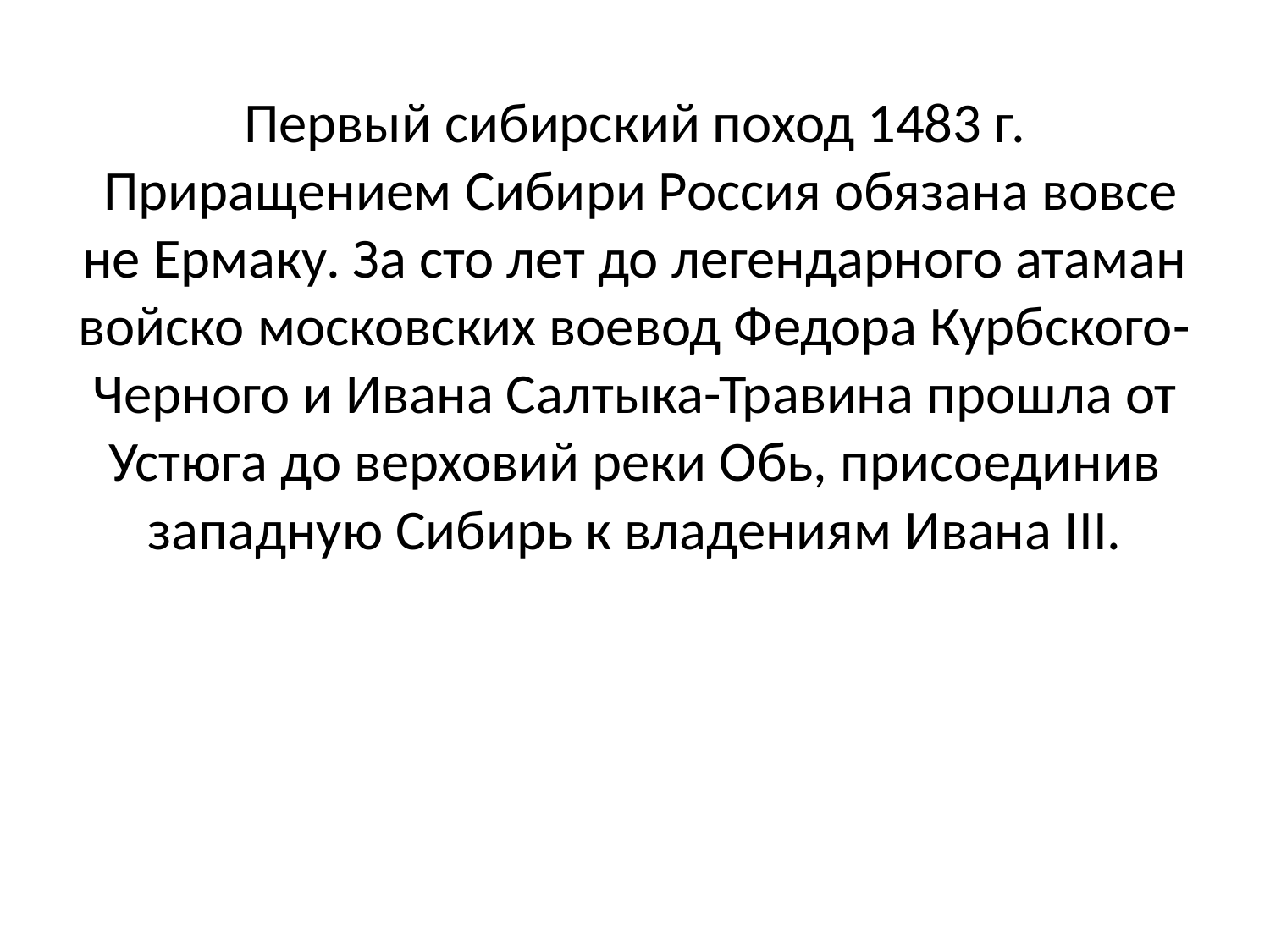

# Первый сибирский поход 1483 г. Приращением Сибири Россия обязана вовсе не Ермаку. За сто лет до легендарного атаман войско московских воевод Федора Курбского-Черного и Ивана Салтыка-Травина прошла от Устюга до верховий реки Обь, присоединив западную Сибирь к владениям Ивана III.